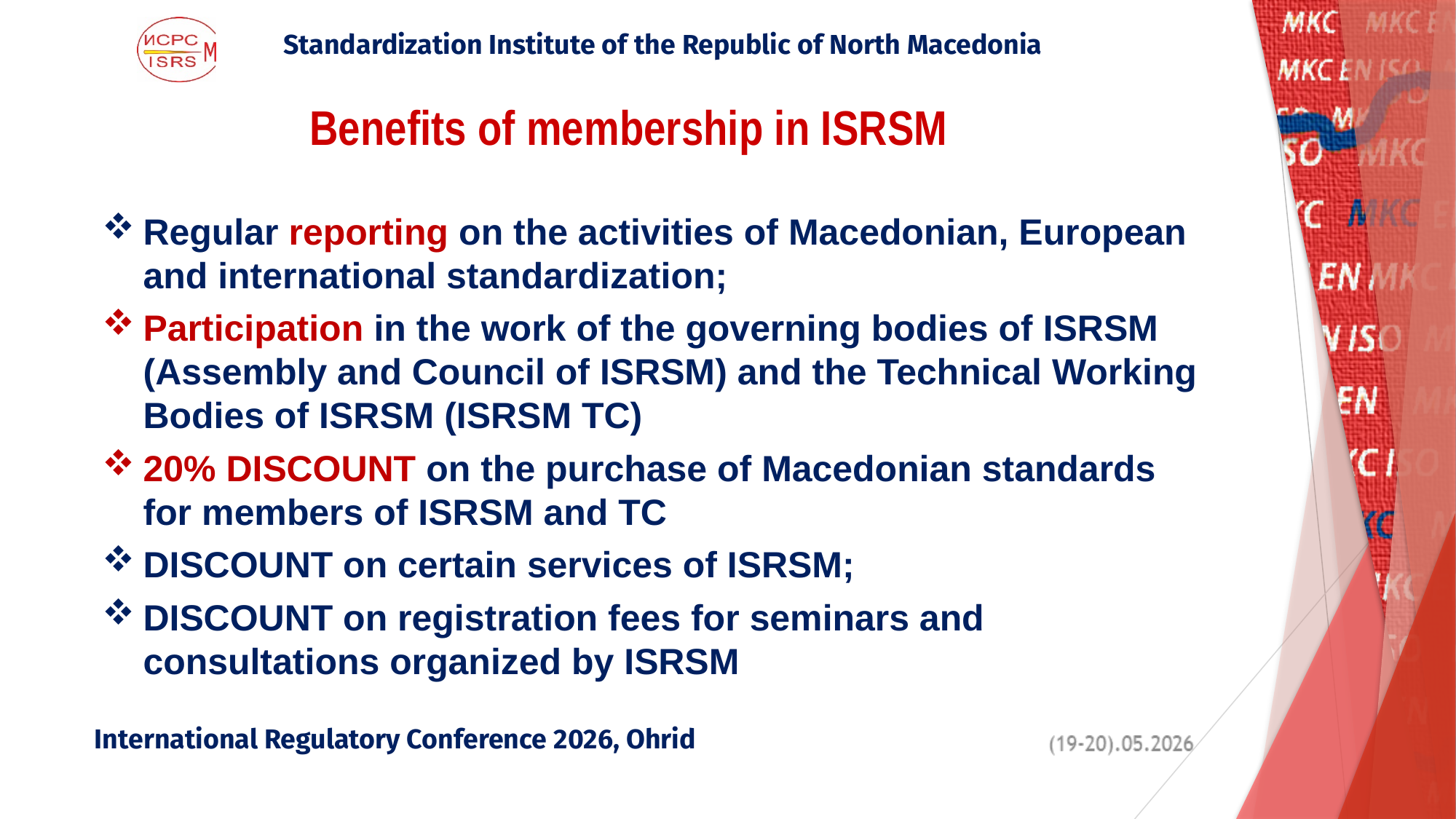

Benefits of membership in ISRSM
Regular reporting on the activities of Macedonian, European and international standardization;
Participation in the work of the governing bodies of ISRSM (Assembly and Council of ISRSM) and the Technical Working Bodies of ISRSM (ISRSM TC)
20% DISCOUNT on the purchase of Macedonian standards for members of ISRSM and TC
DISCOUNT on certain services of ISRSM;
DISCOUNT on registration fees for seminars and consultations organized by ISRSM